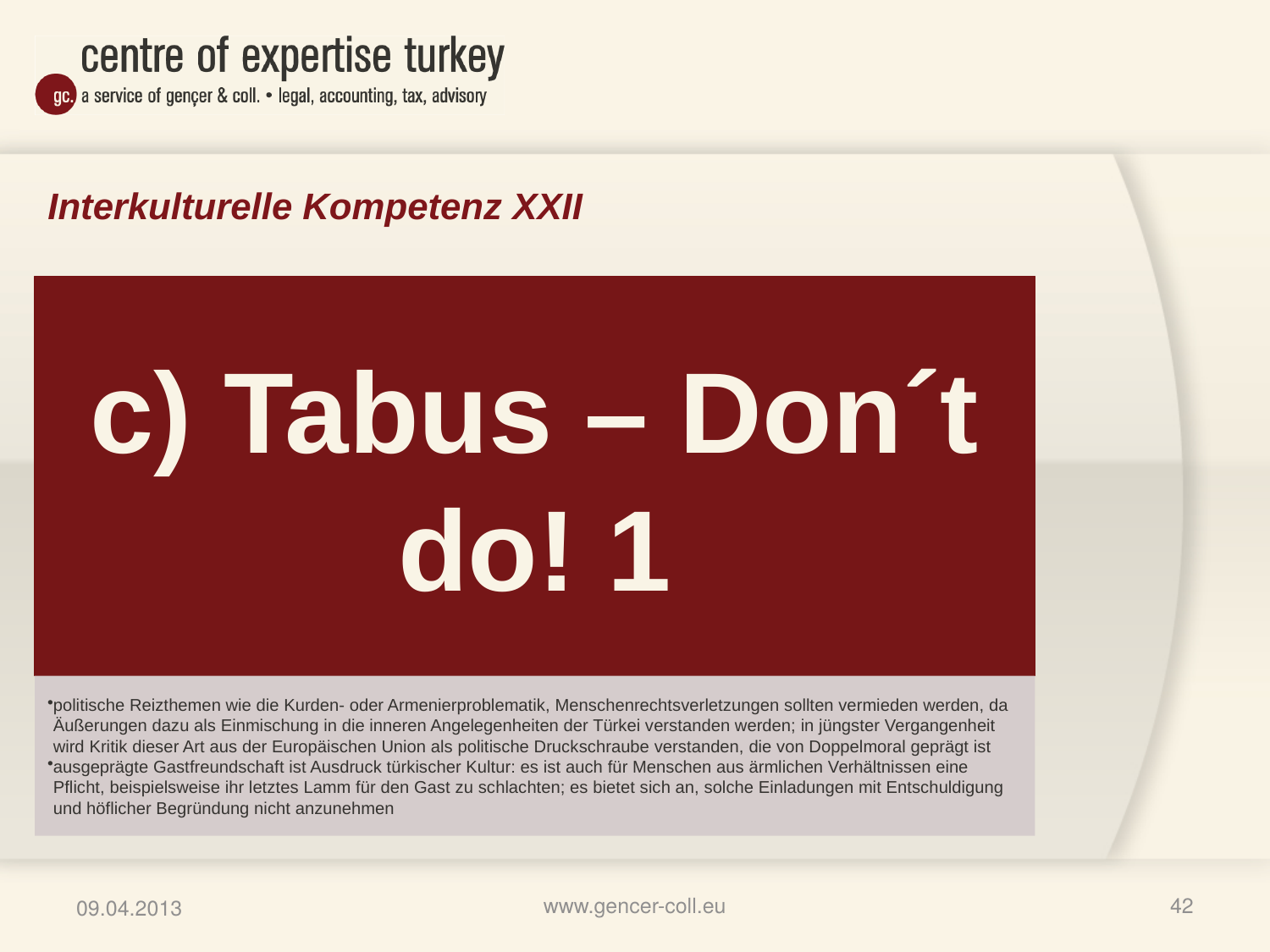

# Interkulturelle Kompetenz XXII
c) Tabus – Don´t do! 1
politische Reizthemen wie die Kurden- oder Armenierproblematik, Menschenrechtsverletzungen sollten vermieden werden, da Äußerungen dazu als Einmischung in die inneren Angelegenheiten der Türkei verstanden werden; in jüngster Vergangenheit wird Kritik dieser Art aus der Europäischen Union als politische Druckschraube verstanden, die von Doppelmoral geprägt ist
ausgeprägte Gastfreundschaft ist Ausdruck türkischer Kultur: es ist auch für Menschen aus ärmlichen Verhältnissen eine Pflicht, beispielsweise ihr letztes Lamm für den Gast zu schlachten; es bietet sich an, solche Einladungen mit Entschuldigung und höflicher Begründung nicht anzunehmen
09.04.2013
www.gencer-coll.eu
42